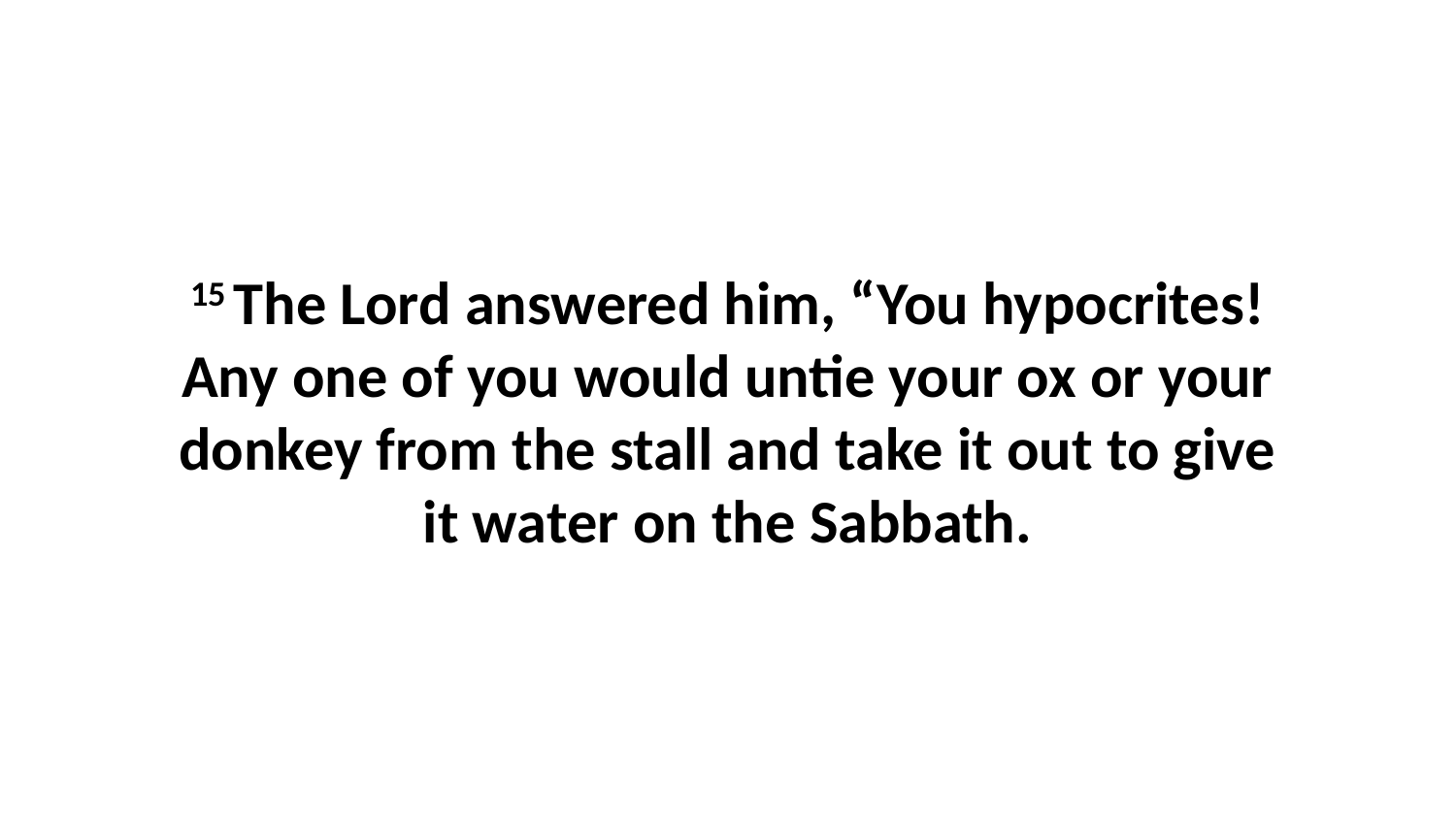

15 The Lord answered him, “You hypocrites! Any one of you would untie your ox or your donkey from the stall and take it out to give it water on the Sabbath.